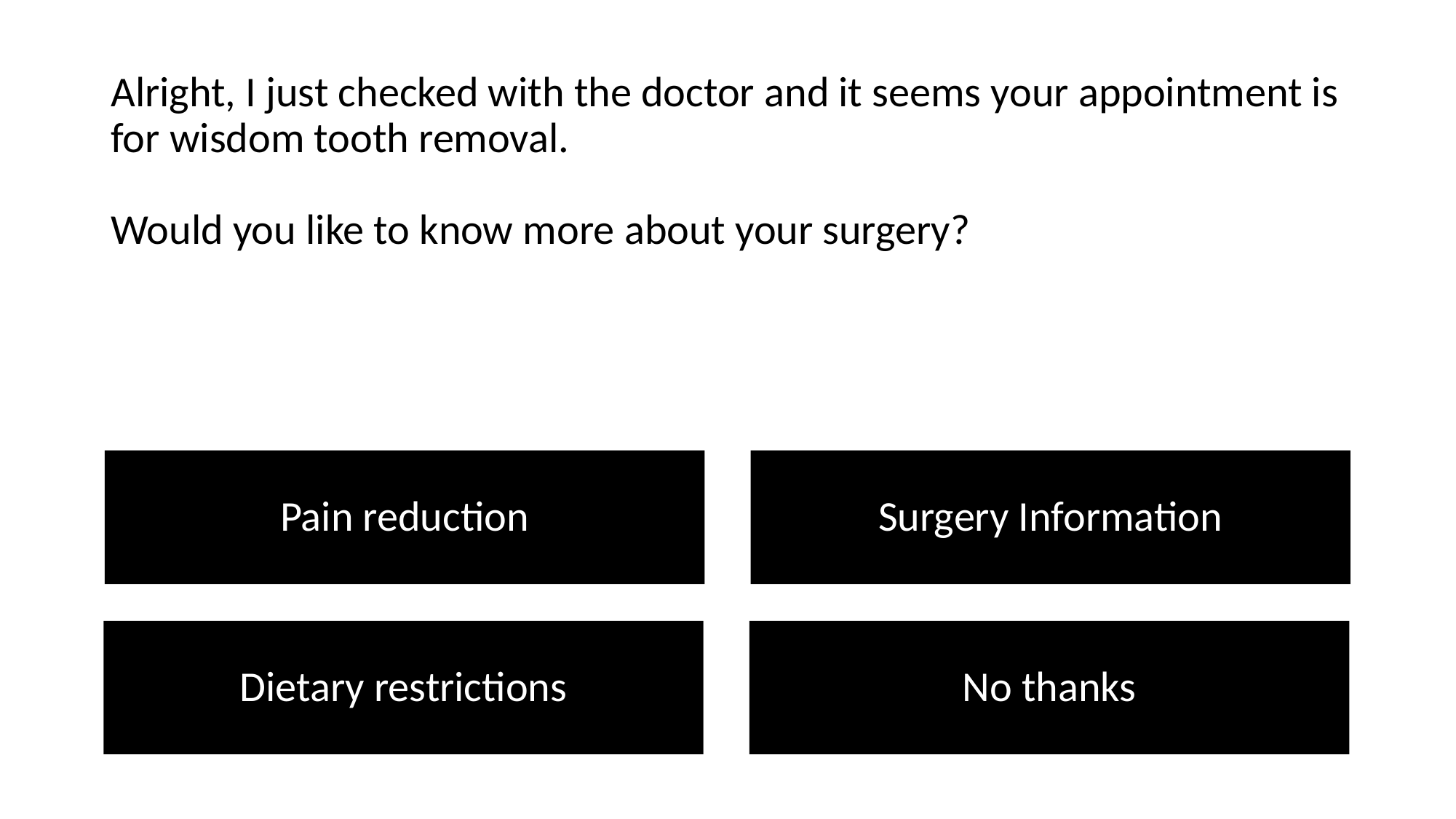

Alright, I just checked with the doctor and it seems your appointment is for wisdom tooth removal.
Would you like to know more about your surgery?
Pain reduction
Surgery Information
Dietary restrictions
No thanks